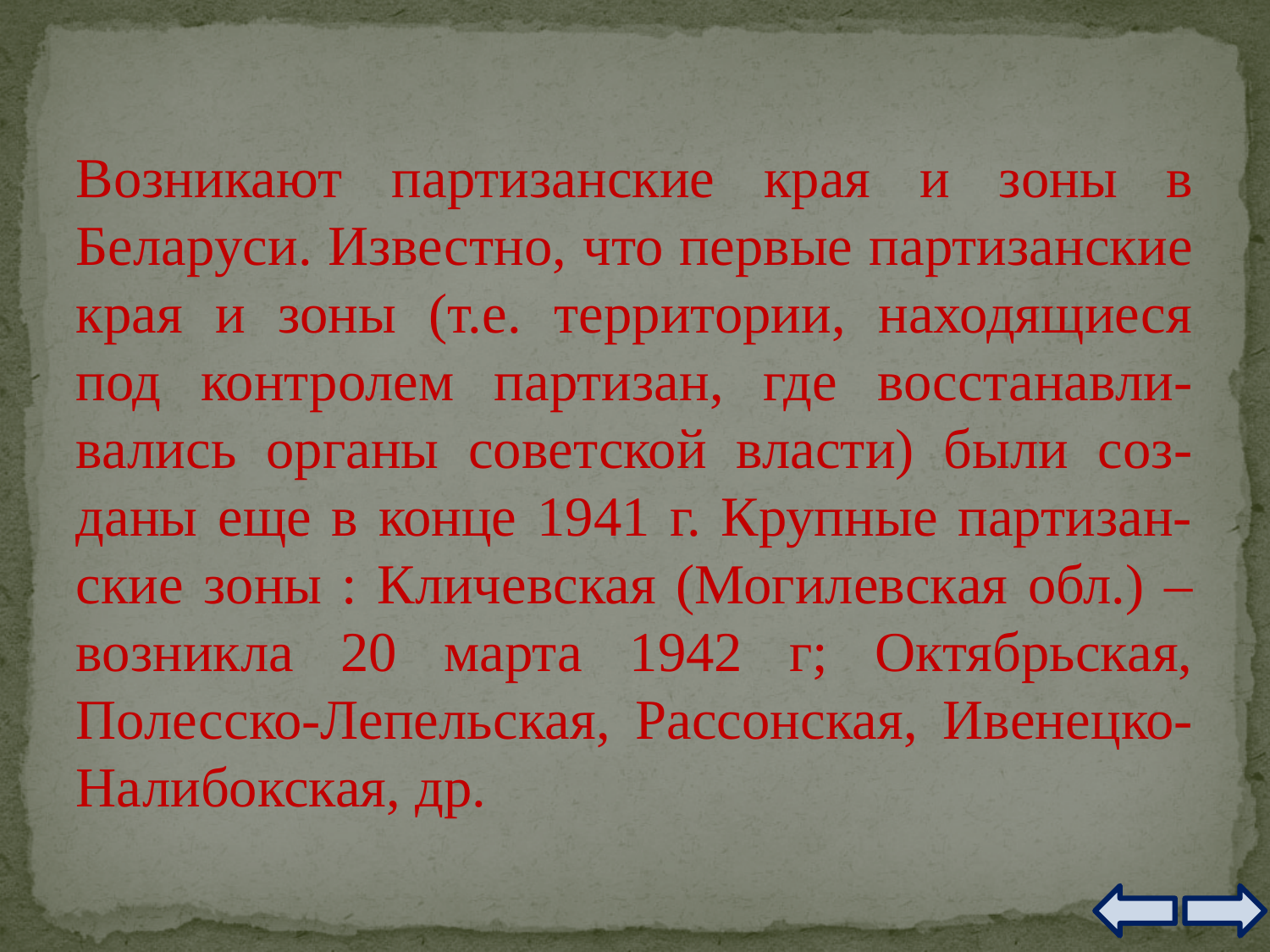

Возникают партизанские края и зоны в Беларуси. Известно, что первые партизанские края и зоны (т.е. территории, находящиеся под контролем партизан, где восстанавли-вались органы советской власти) были соз-даны еще в конце 1941 г. Крупные партизан-ские зоны : Кличевская (Могилевская обл.) – возникла 20 марта 1942 г; Октябрьская, Полесско-Лепельская, Рассонская, Ивенецко-Налибокская, др.